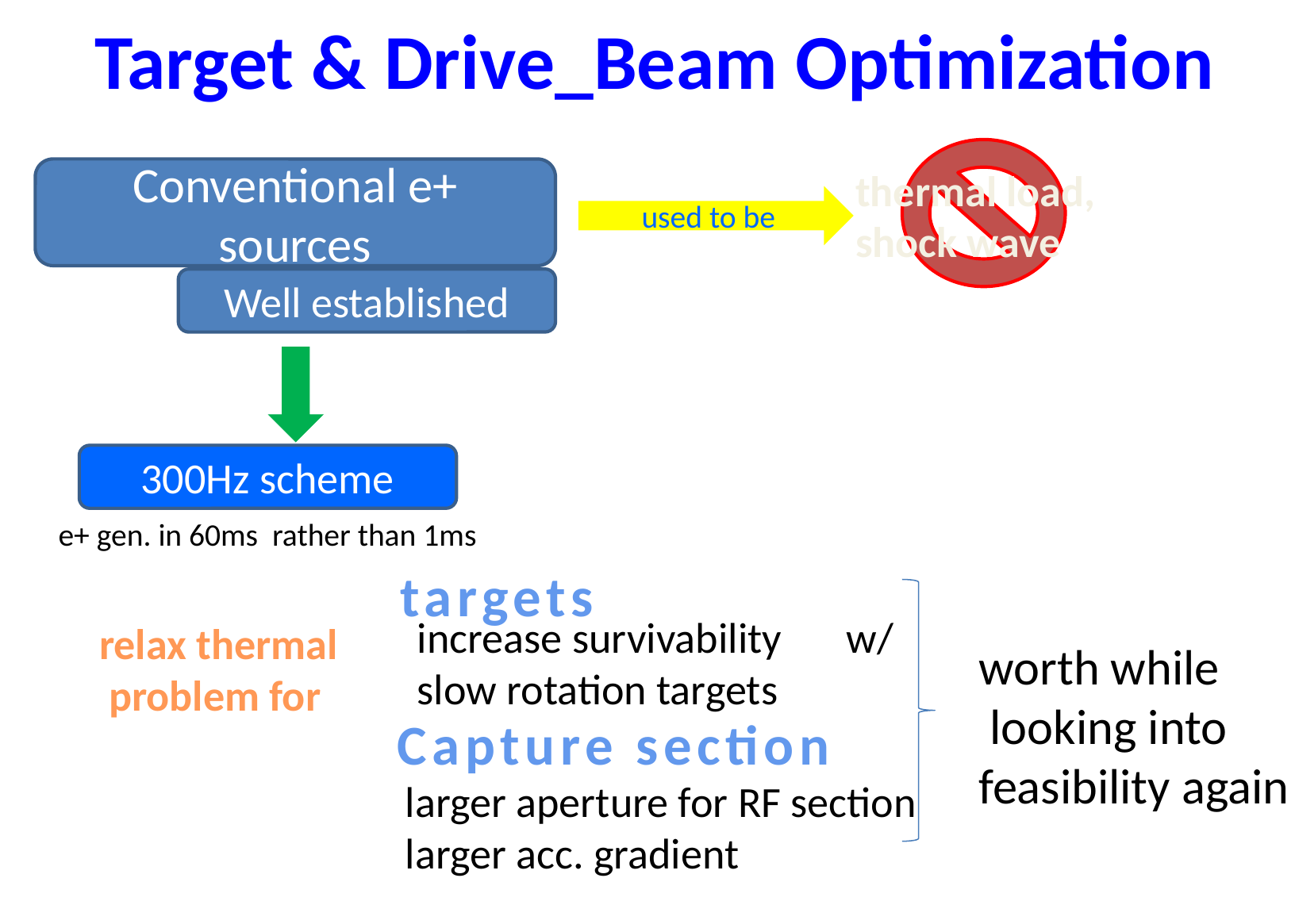

# Target & Drive_Beam Optimization

thermal load,
shock wave
Conventional e+ sources
used to be
Well established

300Hz scheme
e+ gen. in 60ms  rather than 1ms
targets

increase survivability　w/
slow rotation targets
relax thermal
 problem for
worth while
 looking into
feasibility again
Capture section
larger aperture for RF section
larger acc. gradient